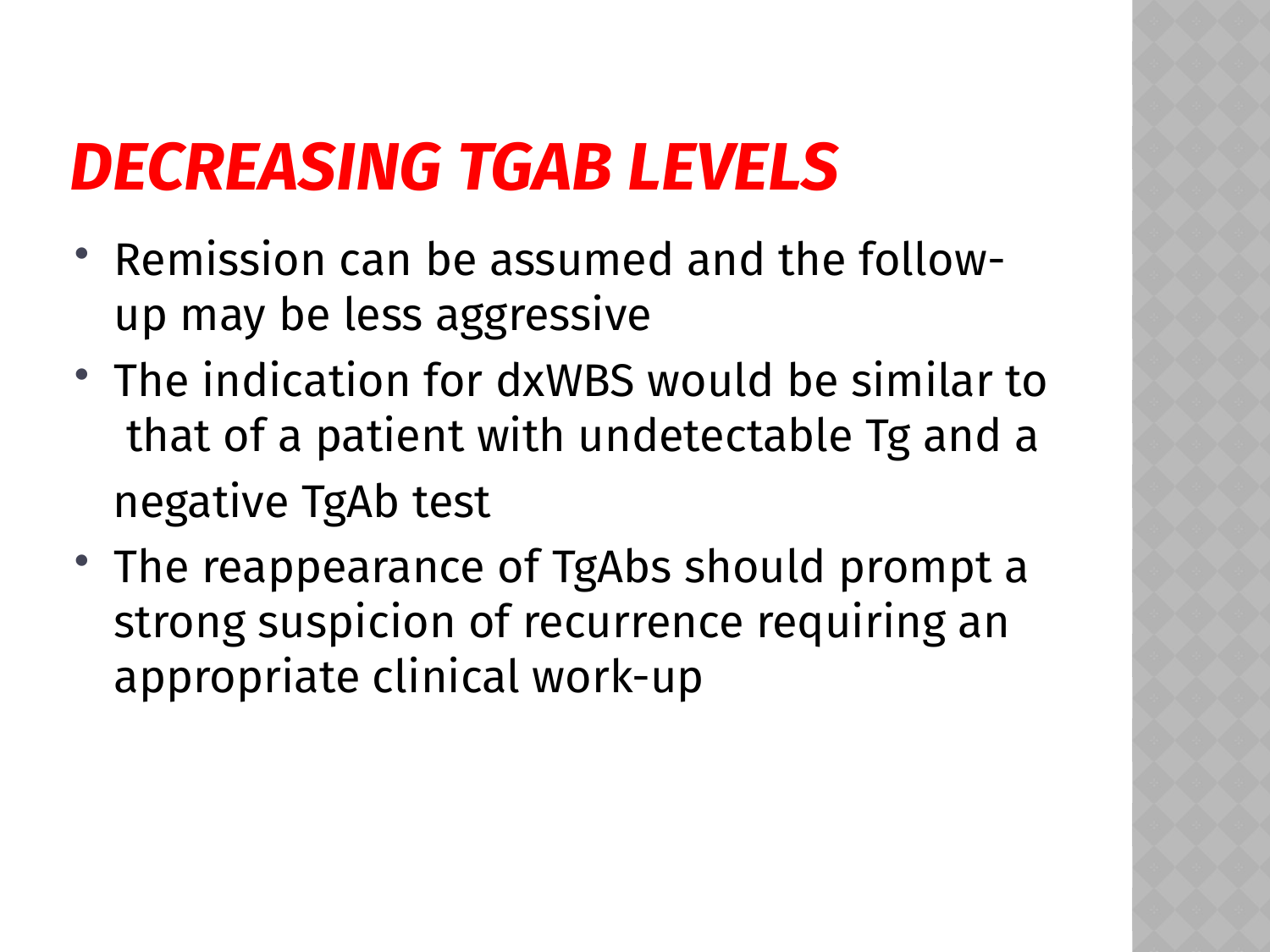

# Decreasing TgAb levels
Remission can be assumed and the follow-up may be less aggressive
The indication for dxWBS would be similar to  that of a patient with undetectable Tg and a
   negative TgAb test
The reappearance of TgAbs should prompt a strong suspicion of recurrence requiring an appropriate clinical work-up